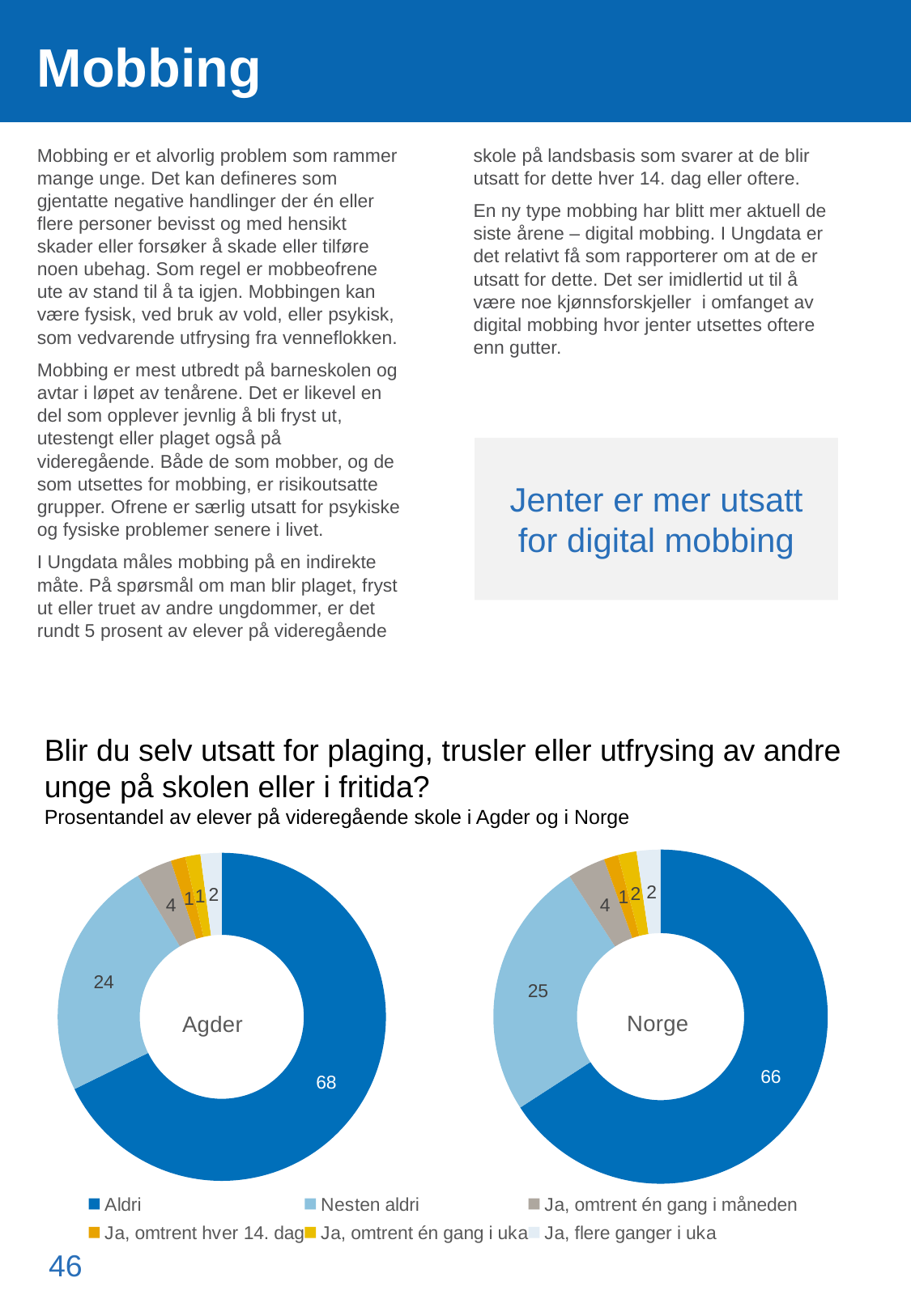

# Mobbing
Mobbing er et alvorlig problem som rammer mange unge. Det kan defineres som gjentatte negative handlinger der én eller flere personer bevisst og med hensikt skader eller forsøker å skade eller tilføre noen ubehag. Som regel er mobbeofrene ute av stand til å ta igjen. Mobbingen kan være fysisk, ved bruk av vold, eller psykisk, som vedvarende utfrysing fra venneflokken.
Mobbing er mest utbredt på barneskolen og avtar i løpet av tenårene. Det er likevel en del som opplever jevnlig å bli fryst ut, utestengt eller plaget også på videregående. Både de som mobber, og de som utsettes for mobbing, er risikoutsatte grupper. Ofrene er særlig utsatt for psykiske og fysiske problemer senere i livet.
I Ungdata måles mobbing på en indirekte måte. På spørsmål om man blir plaget, fryst ut eller truet av andre ungdommer, er det rundt 5 prosent av elever på videregående skole på landsbasis som svarer at de blir utsatt for dette hver 14. dag eller oftere.
En ny type mobbing har blitt mer aktuell de siste årene – digital mobbing. I Ungdata er det relativt få som rapporterer om at de er utsatt for dette. Det ser imidlertid ut til å være noe kjønnsforskjeller  i omfanget av digital mobbing hvor jenter utsettes oftere enn gutter.
Jenter er mer utsatt for digital mobbing
Blir du selv utsatt for plaging, trusler eller utfrysing av andre unge på skolen eller i fritida?
Prosentandel av elever på videregående skole i Agder og i Norge

### Chart: Agder

| Category | Kommune |
|---|---|
| Aldri | 67.73486048495188 |
| Nesten aldri | 23.735835262580725 |
| Ja, omtrent én gang i måneden | 3.5091994638723043 |
| Ja, omtrent hver 14. dag | 1.449981722919459 |
| Ja, omtrent én gang i uka | 1.4865358840014622 |
| Ja, flere ganger i uka | 2.0835871816741807 |

### Chart: Norge

| Category | Norge |
|---|---|
| Aldri | 65.8472153157633 |
| Nesten aldri | 24.998964031161943 |
| Ja, omtrent én gang i måneden | 3.67250953091331 |
| Ja, omtrent hver 14. dag | 1.3871622741587935 |
| Ja, omtrent én gang i uka | 1.7942980275153324 |
| Ja, flere ganger i uka | 2.29985082048732 |
46